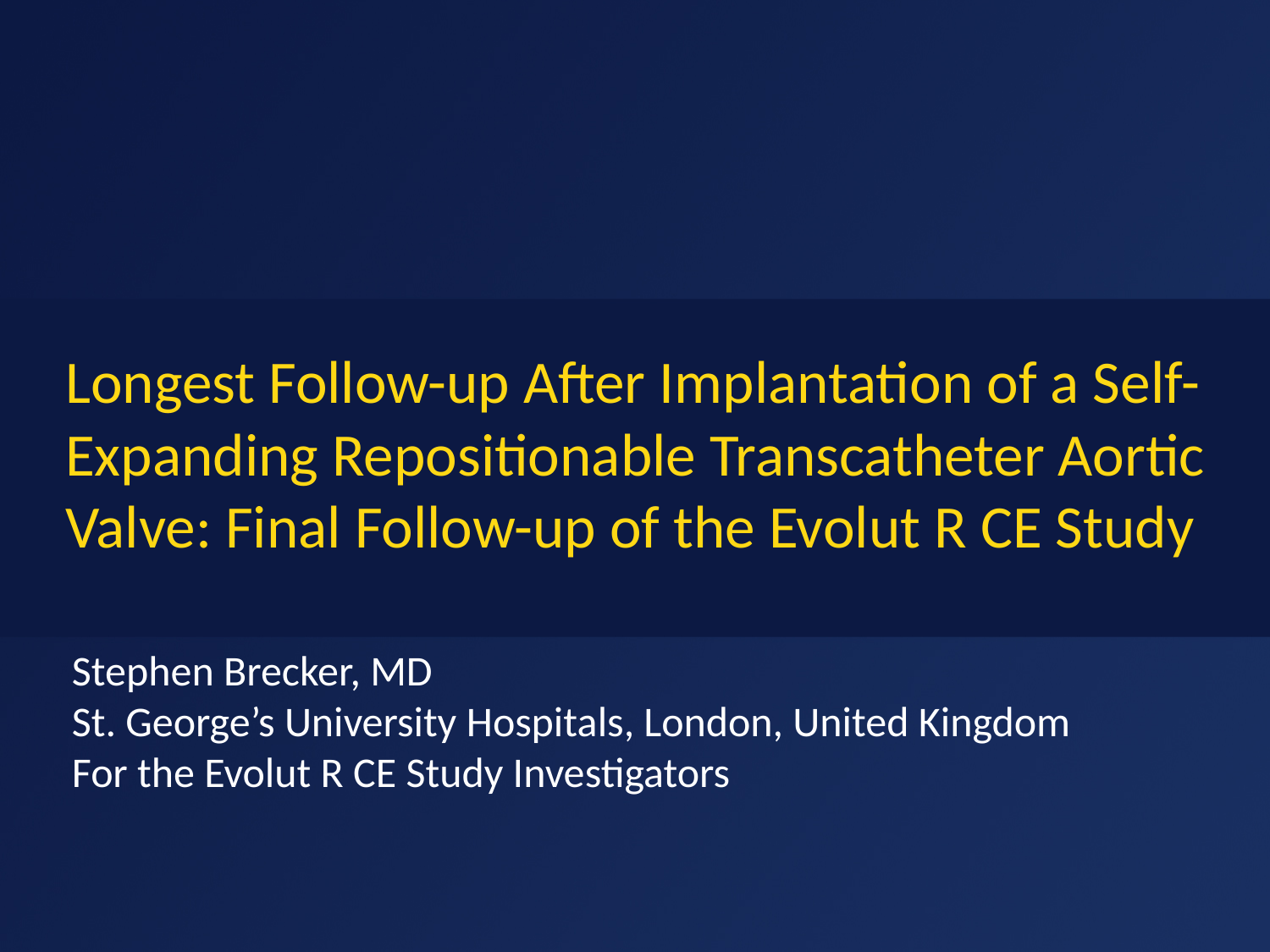

# Longest Follow-up After Implantation of a Self-Expanding Repositionable Transcatheter Aortic Valve: Final Follow-up of the Evolut R CE Study
Stephen Brecker, MD
St. George’s University Hospitals, London, United Kingdom
For the Evolut R CE Study Investigators